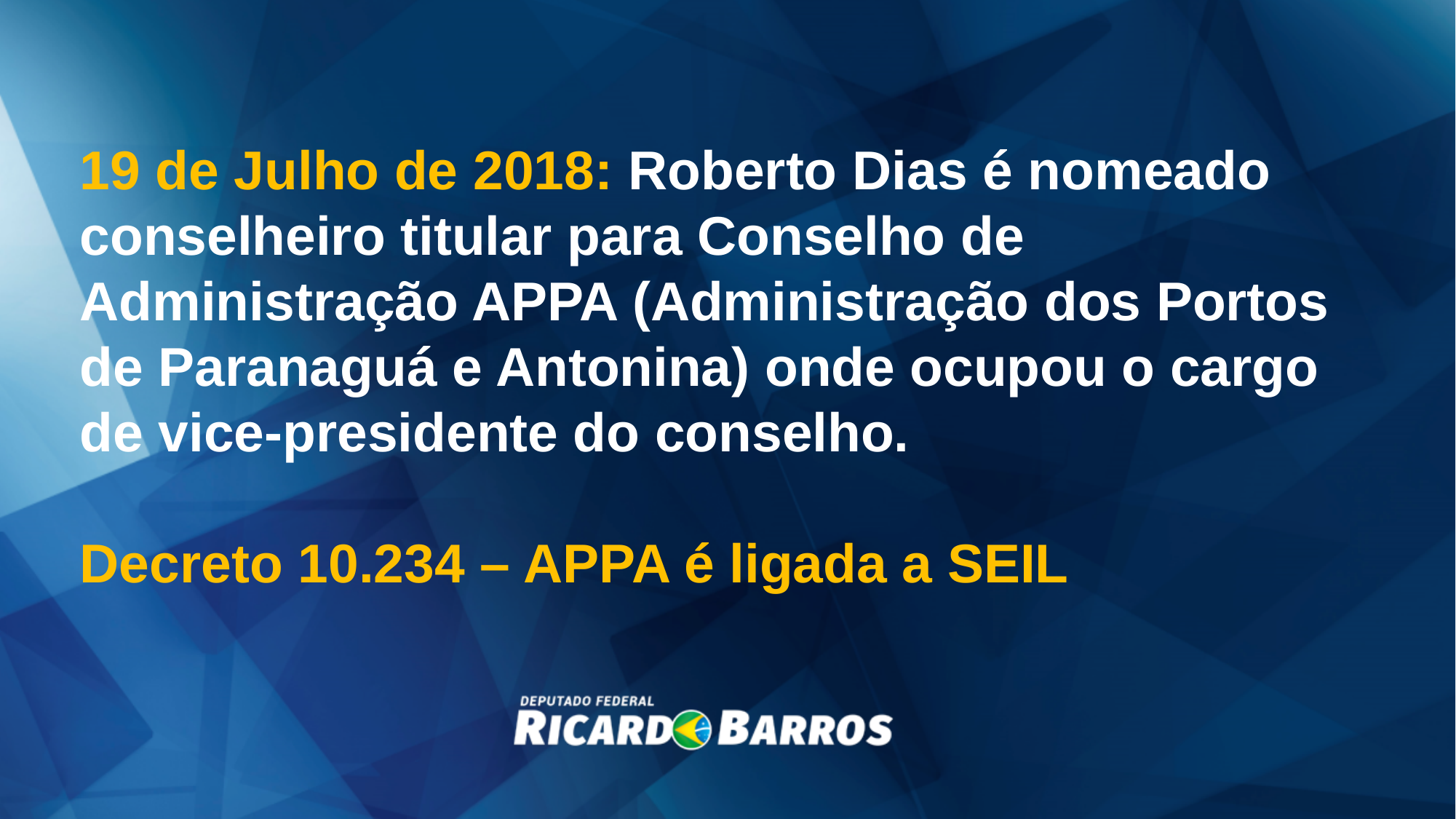

19 de Julho de 2018: Roberto Dias é nomeado conselheiro titular para Conselho de Administração APPA (Administração dos Portos de Paranaguá e Antonina) onde ocupou o cargo de vice-presidente do conselho.
Decreto 10.234 – APPA é ligada a SEIL